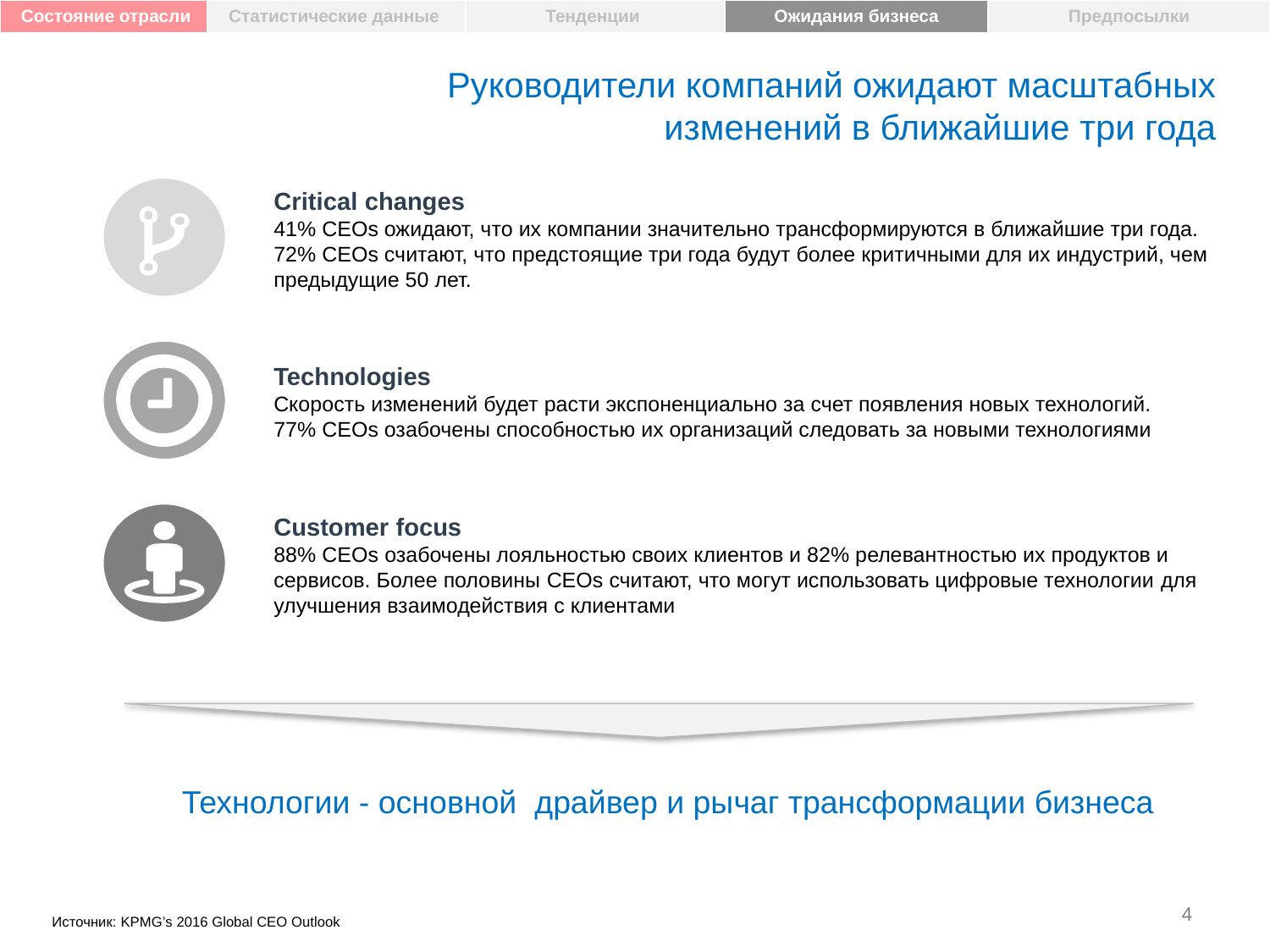

| Состояние отрасли | Статистические данные | Тенденции | Ожидания бизнеса | Предпосылки |
| --- | --- | --- | --- | --- |

# Руководители компаний ожидают масштабных изменений в ближайшие три года

Critical changes
41% CEOs ожидают, что их компании значительно трансформируются в ближайшие три года. 72% CEOs считают, что предстоящие три года будут более критичными для их индустрий, чем предыдущие 50 лет.

Technologies
Скорость изменений будет расти экспоненциально за счет появления новых технологий.
77% CEOs озабочены способностью их организаций следовать за новыми технологиями

Customer focus
88% CEOs озабочены лояльностью своих клиентов и 82% релевантностью их продуктов и сервисов. Более половины CEOs считают, что могут использовать цифровые технологии для улучшения взаимодействия с клиентами

Технологии - основной  драйвер и рычаг трансформации бизнеса
Источник: KPMG’s 2016 Global CEO Outlook